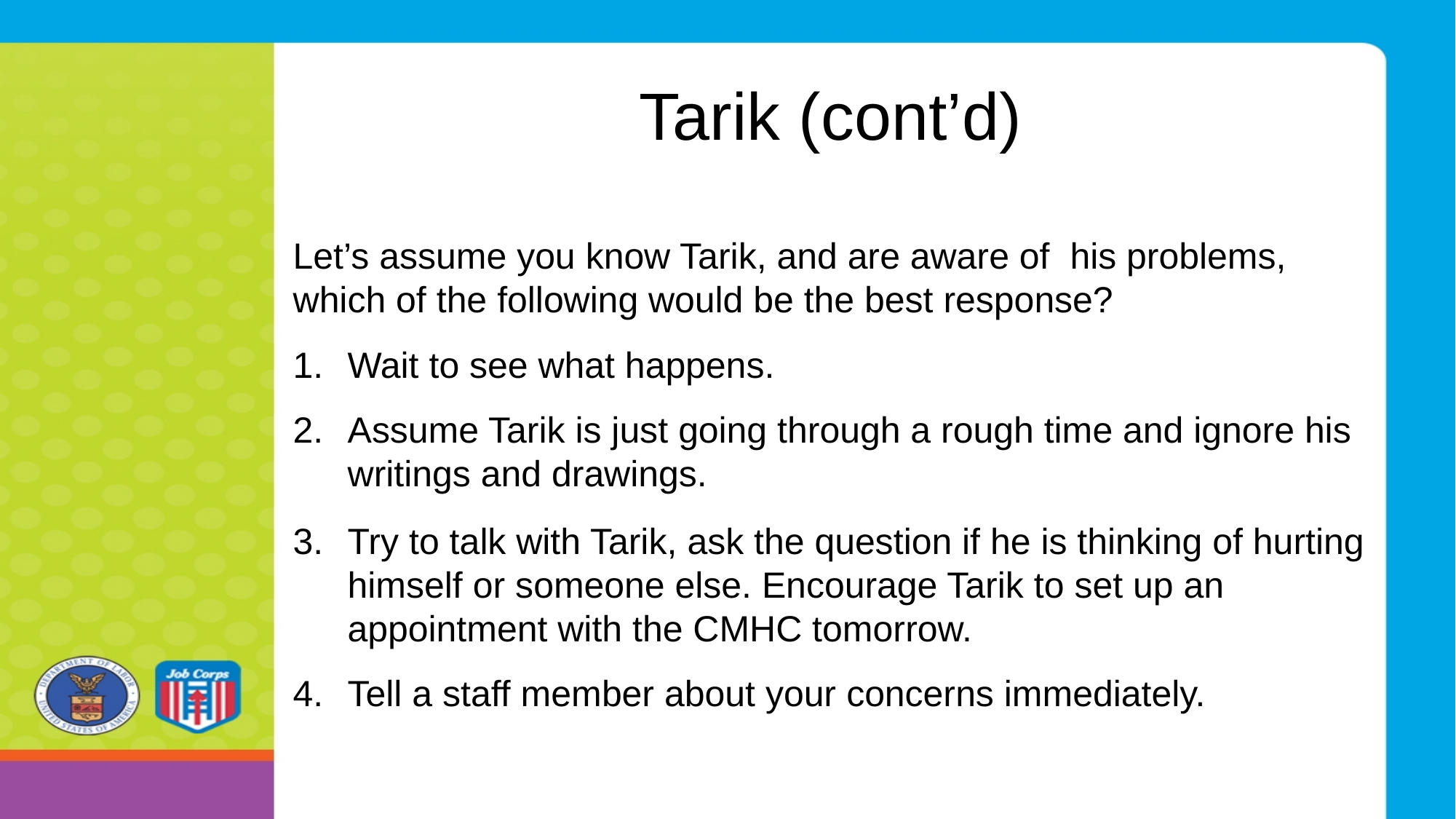

# Tarik (cont’d)
Let’s assume you know Tarik, and are aware of  his problems, which of the following would be the best response?
Wait to see what happens.
Assume Tarik is just going through a rough time and ignore his writings and drawings.
Try to talk with Tarik, ask the question if he is thinking of hurting himself or someone else. Encourage Tarik to set up an appointment with the CMHC tomorrow.
Tell a staff member about your concerns immediately.